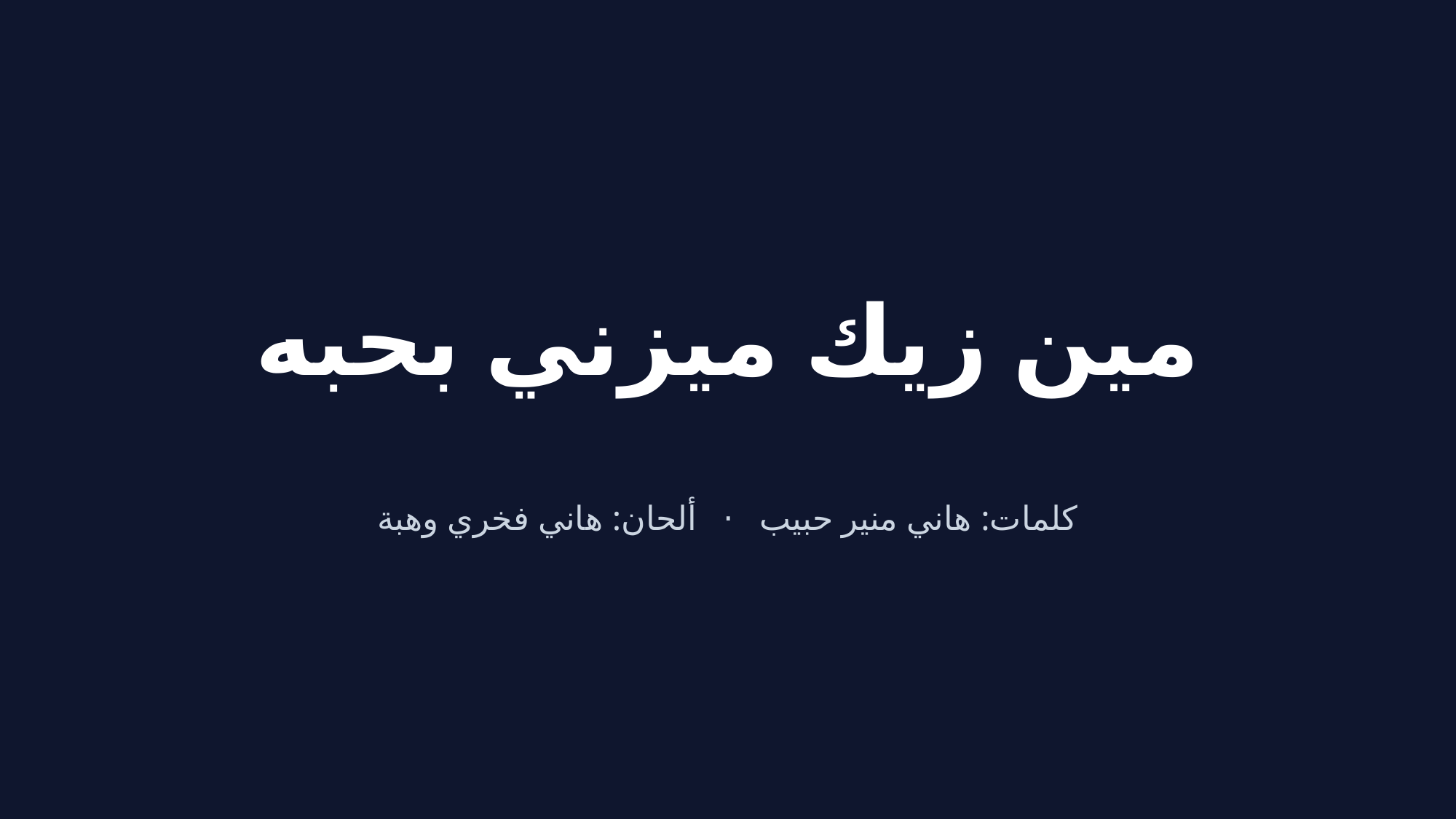

مين زيك ميزني بحبه
كلمات: هاني منير حبيب   ·   ألحان: هاني فخري وهبة